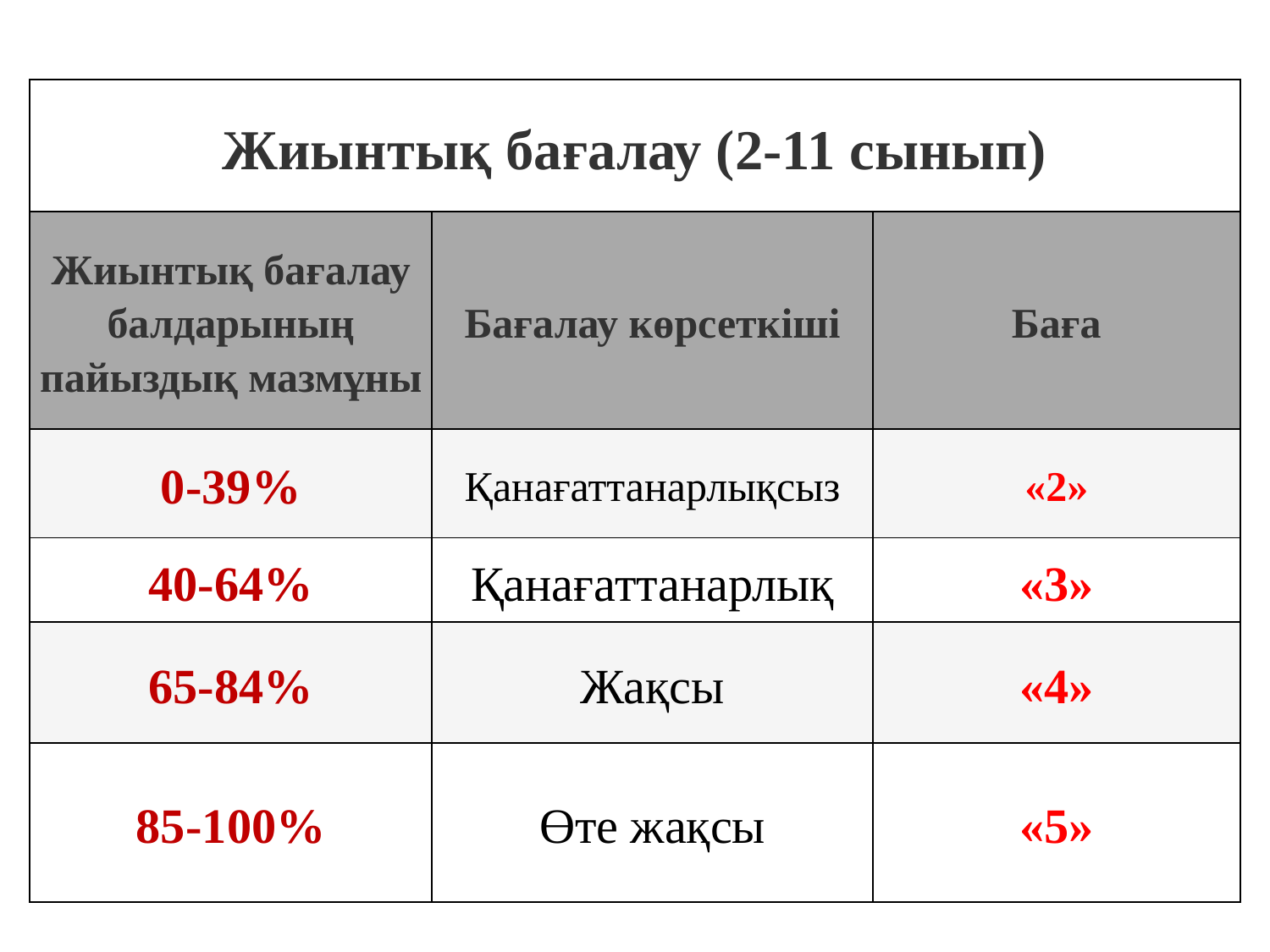

| Жиынтық бағалау (2-11 сынып) |  |  |
| --- | --- | --- |
| Жиынтық бағалау балдарының пайыздық мазмұны | Бағалау көрсеткіші | Баға |
| 0-39% | Қанағаттанарлықсыз | «2» |
| 40-64% | Қанағаттанарлық | «3» |
| 65-84% | Жақсы | «4» |
| 85-100% | Өте жақсы | «5» |